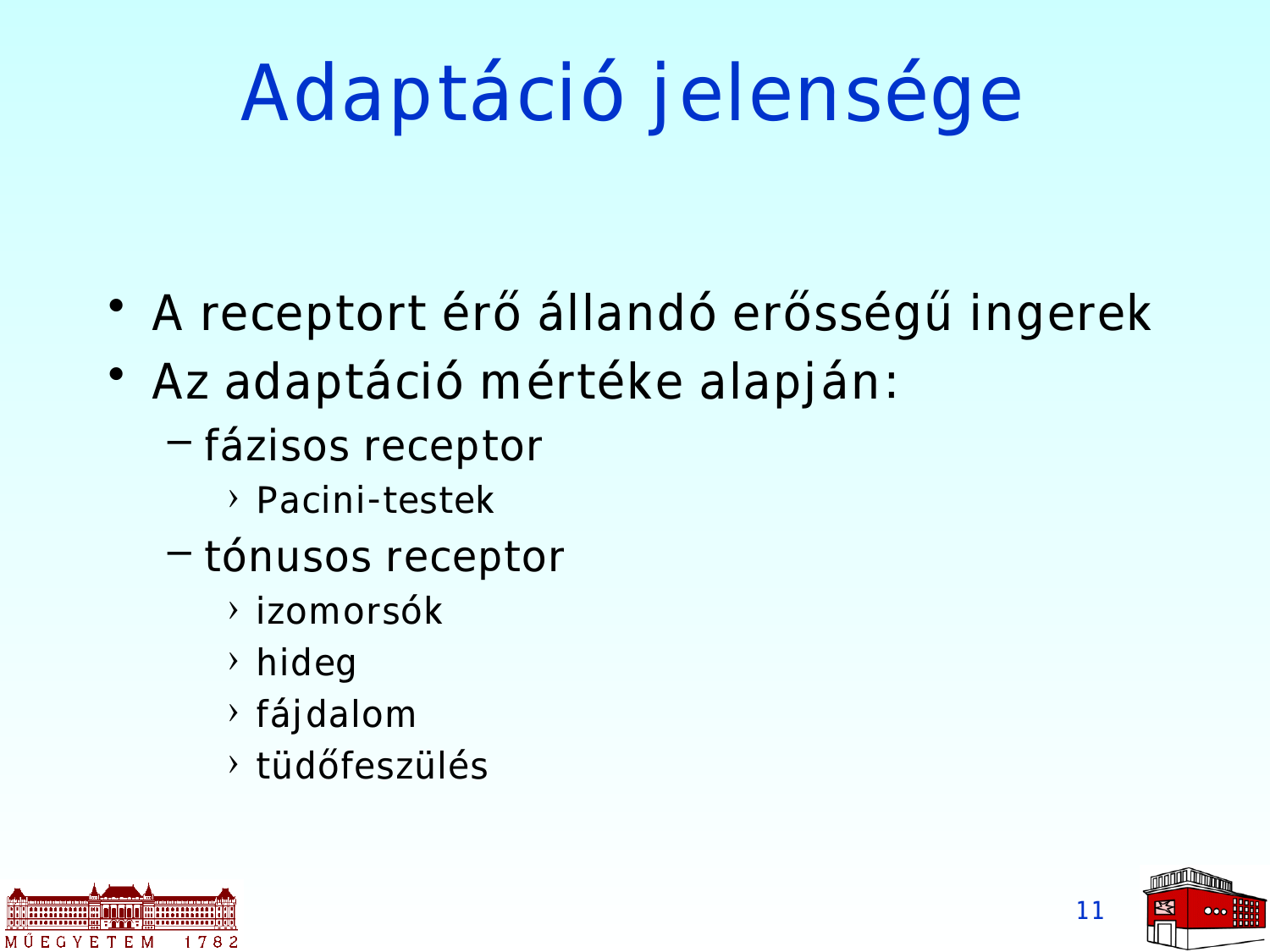

# Adaptáció jelensége
A receptort érő állandó erősségű ingerek
Az adaptáció mértéke alapján:
fázisos receptor
Pacini-testek
tónusos receptor
izomorsók
hideg
fájdalom
tüdőfeszülés
11